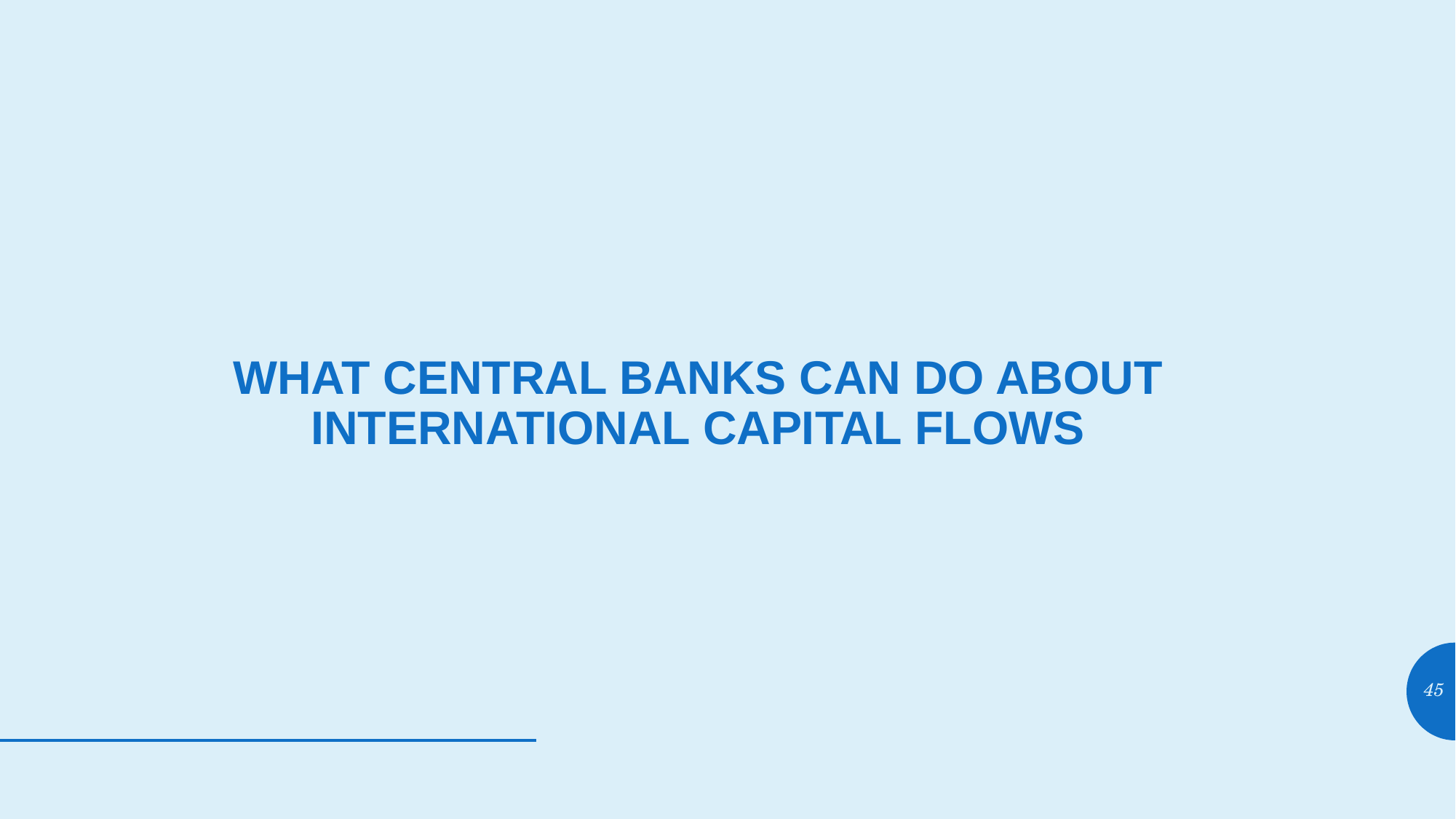

# WHAT CENTRAL BANKS CAN DO ABOUT INTERNATIONAL CAPITAL FLOWS
45